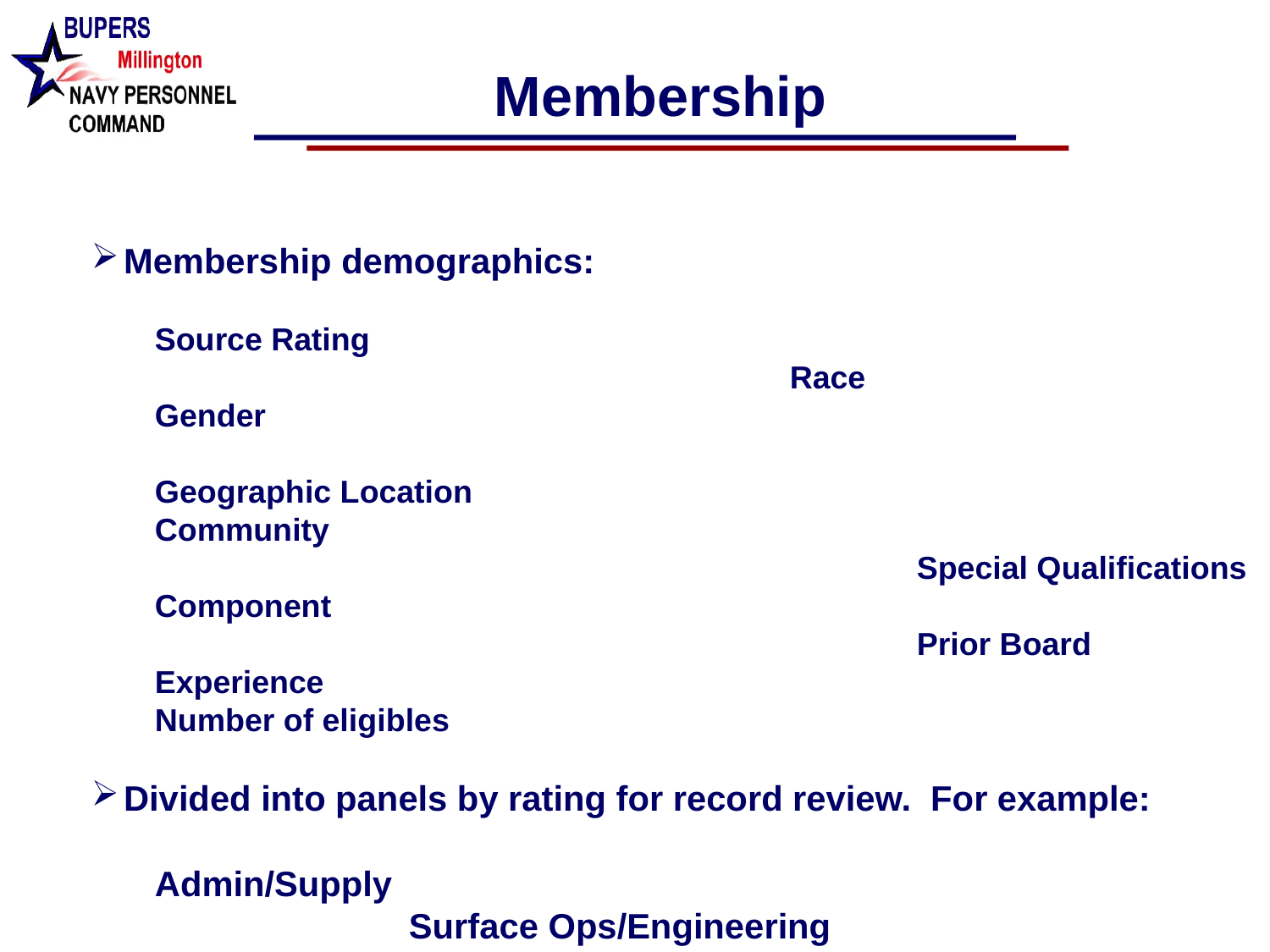

Membership
Membership demographics:

Source Rating												Race
Gender																Geographic Location
Community													Special Qualifications
Component													Prior Board Experience
Number of eligibles

Divided into panels by rating for record review.  For example:

Admin/Supply									Surface Ops/Engineering
Nuke/SPECWAR							Submarine
Aviation 													Combat Systems/Info Warfare